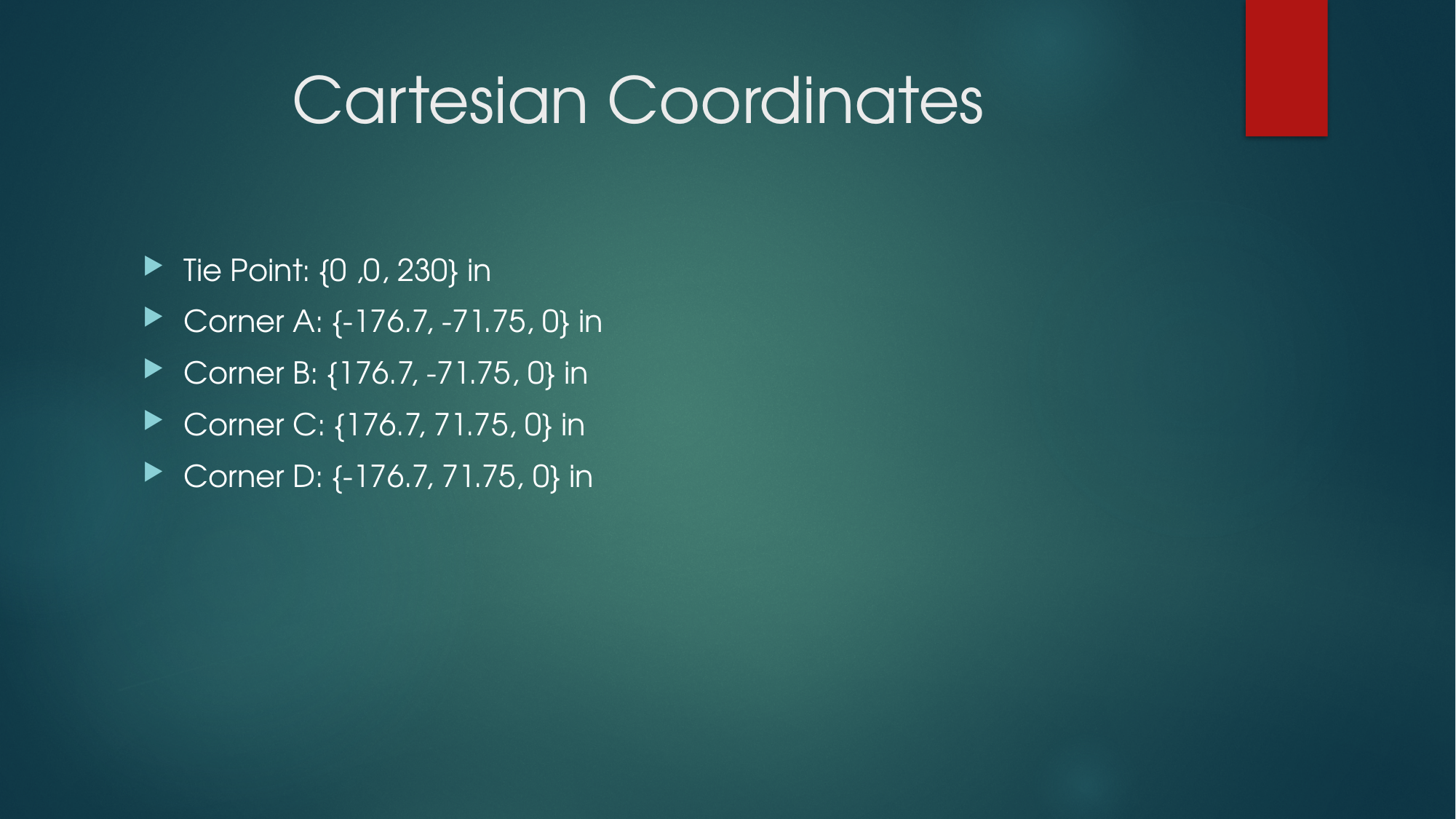

# Cartesian Coordinates
Tie Point: {0 ,0, 230} in
Corner A: {-176.7, -71.75, 0} in
Corner B: {176.7, -71.75, 0} in
Corner C: {176.7, 71.75, 0} in
Corner D: {-176.7, 71.75, 0} in